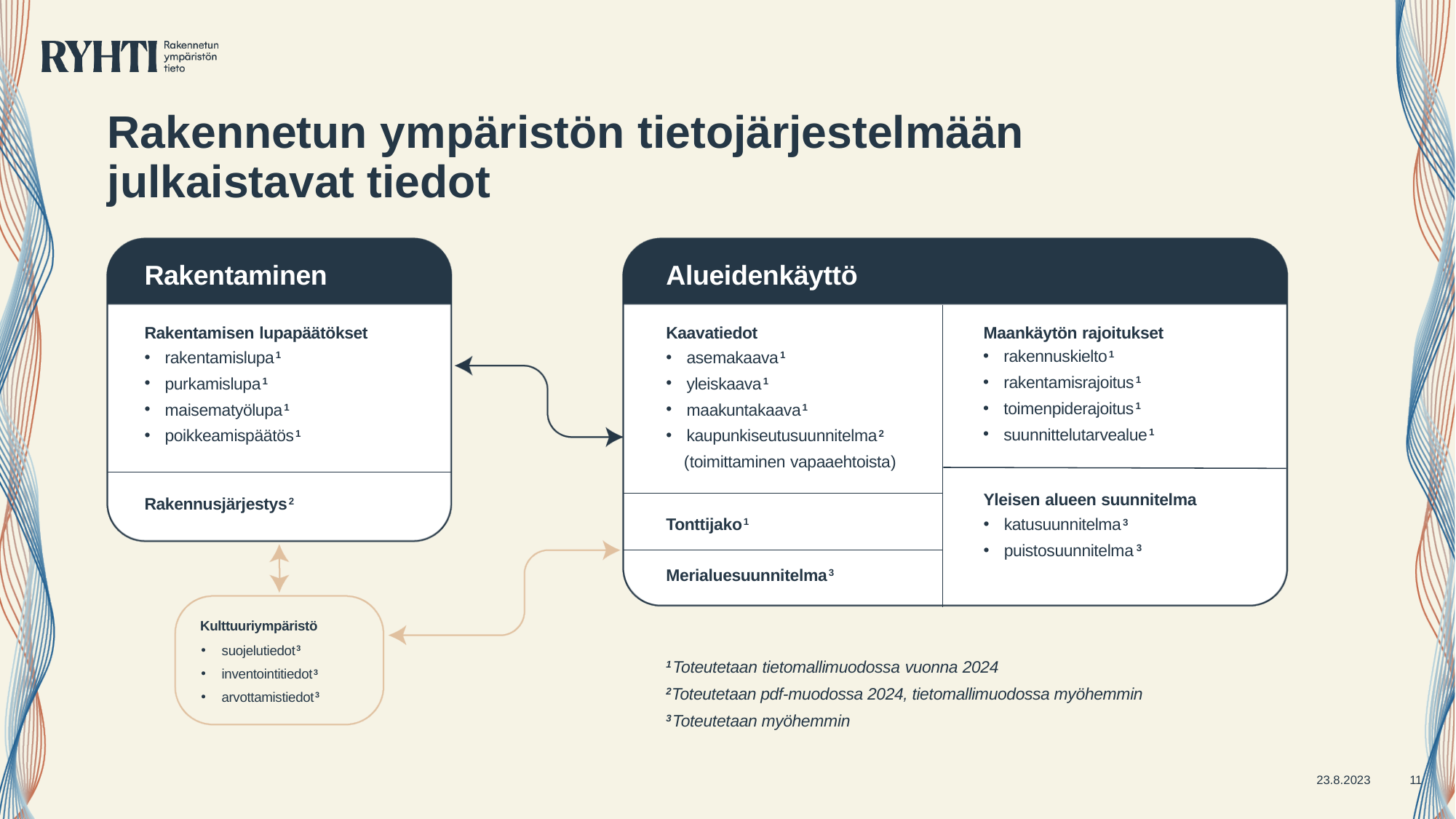

# Rakennetun ympäristön tietojärjestelmään julkaistavat tiedot
Rakentaminen
Alueidenkäyttö
Rakentamisen lupapäätökset
Kaavatiedot
Maankäytön rajoitukset
rakennuskielto 1
rakentamisrajoitus 1
toimenpiderajoitus 1
suunnittelutarvealue 1
asemakaava 1
yleiskaava 1
maakuntakaava 1
kaupunkiseutusuunnitelma 2
    (toimittaminen vapaaehtoista)
rakentamislupa 1
purkamislupa 1
maisematyölupa 1
poikkeamispäätös 1

Yleisen alueen suunnitelma
Rakennusjärjestys 2
Tonttijako 1
katusuunnitelma 3
puistosuunnitelma  3
Merialuesuunnitelma 3
Kulttuuriympäristö
suojelutiedot 3
inventointitiedot 3
arvottamistiedot 3

1 Toteutetaan tietomallimuodossa vuonna 2024
2 Toteutetaan pdf-muodossa 2024, tietomallimuodossa myöhemmin
3 Toteutetaan myöhemmin

23.8.2023
11